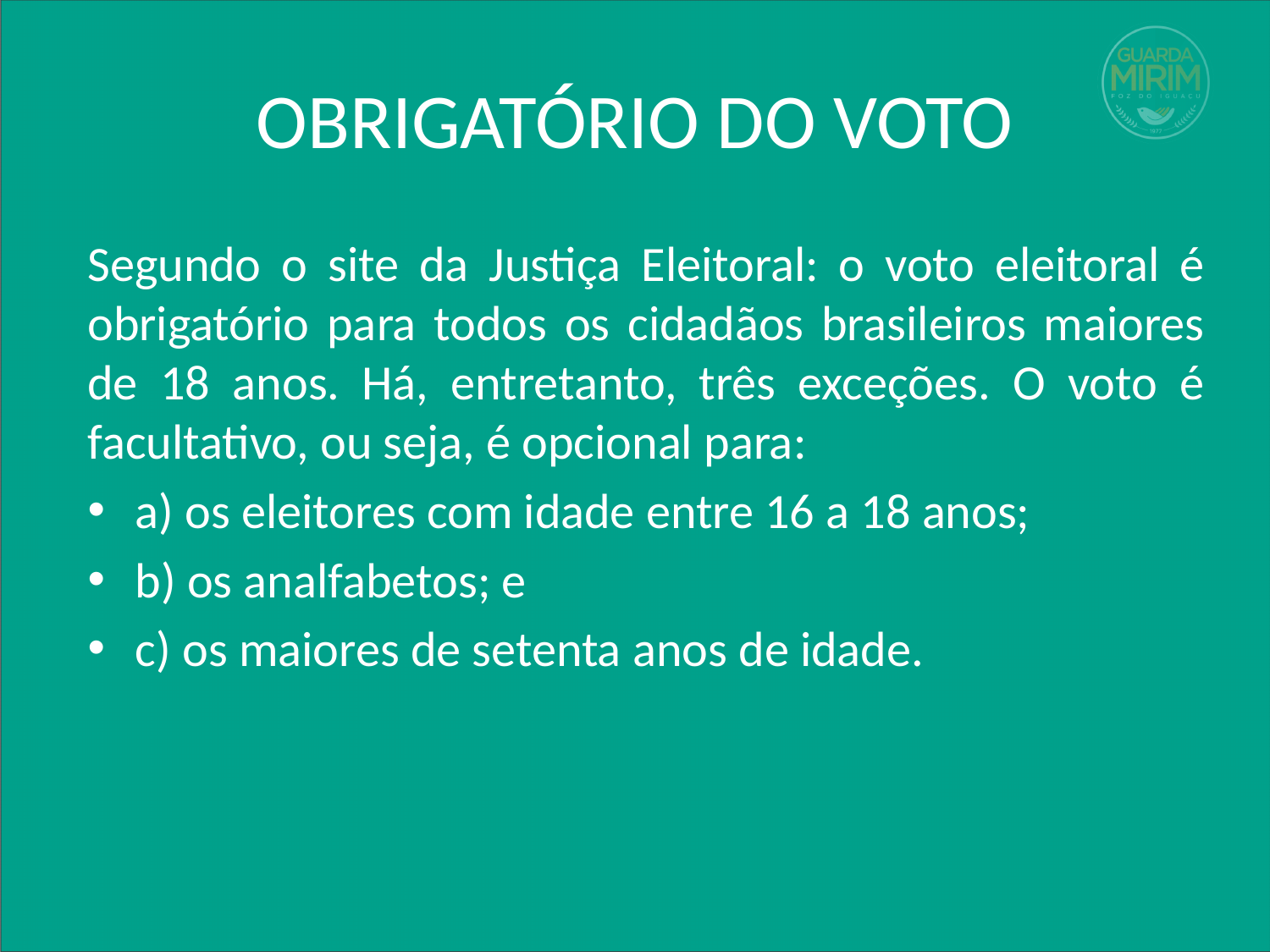

# OBRIGATÓRIO DO VOTO
Segundo o site da Justiça Eleitoral: o voto eleitoral é obrigatório para todos os cidadãos brasileiros maiores de 18 anos. Há, entretanto, três exceções. O voto é facultativo, ou seja, é opcional para:
a) os eleitores com idade entre 16 a 18 anos;
b) os analfabetos; e
c) os maiores de setenta anos de idade.